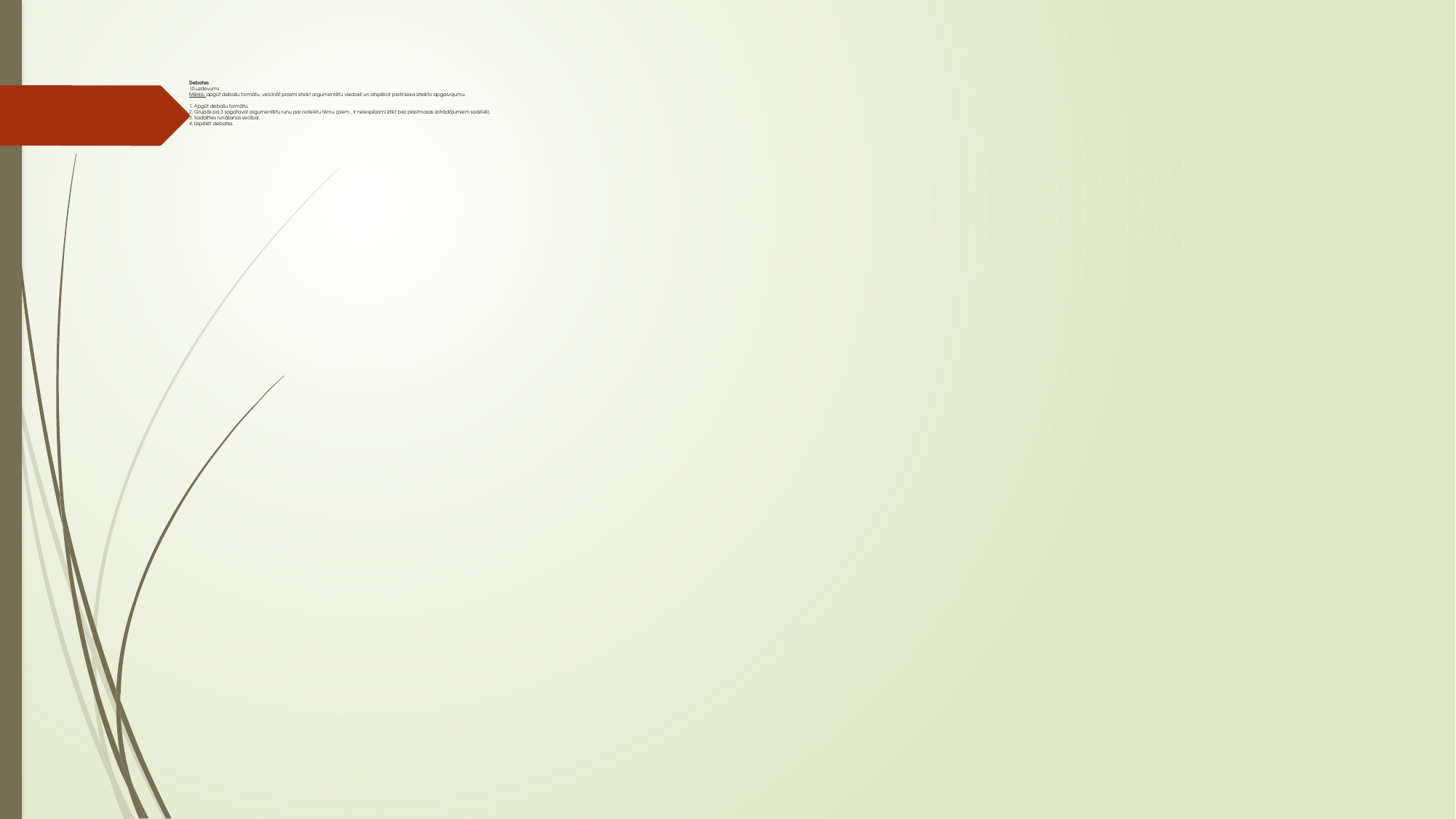

# Debates 10.uzdevums Mērķis: apgūt debašu formātu, veicināt prasmi izteikt argumentētu viedokli un atspēkot pretinieka izteikto apgalvojumu. 1. Apgūt debašu formātu. 2. Grupās pa 3 sagatavot argumentētu runu par noteiktu tēmu (piem., Ir neiespējami iztikt bez plastmasas izstrādājumiem sadzīvē). 3. Sadalīties runāšanas secībai. 4. Izspēlēt debates.